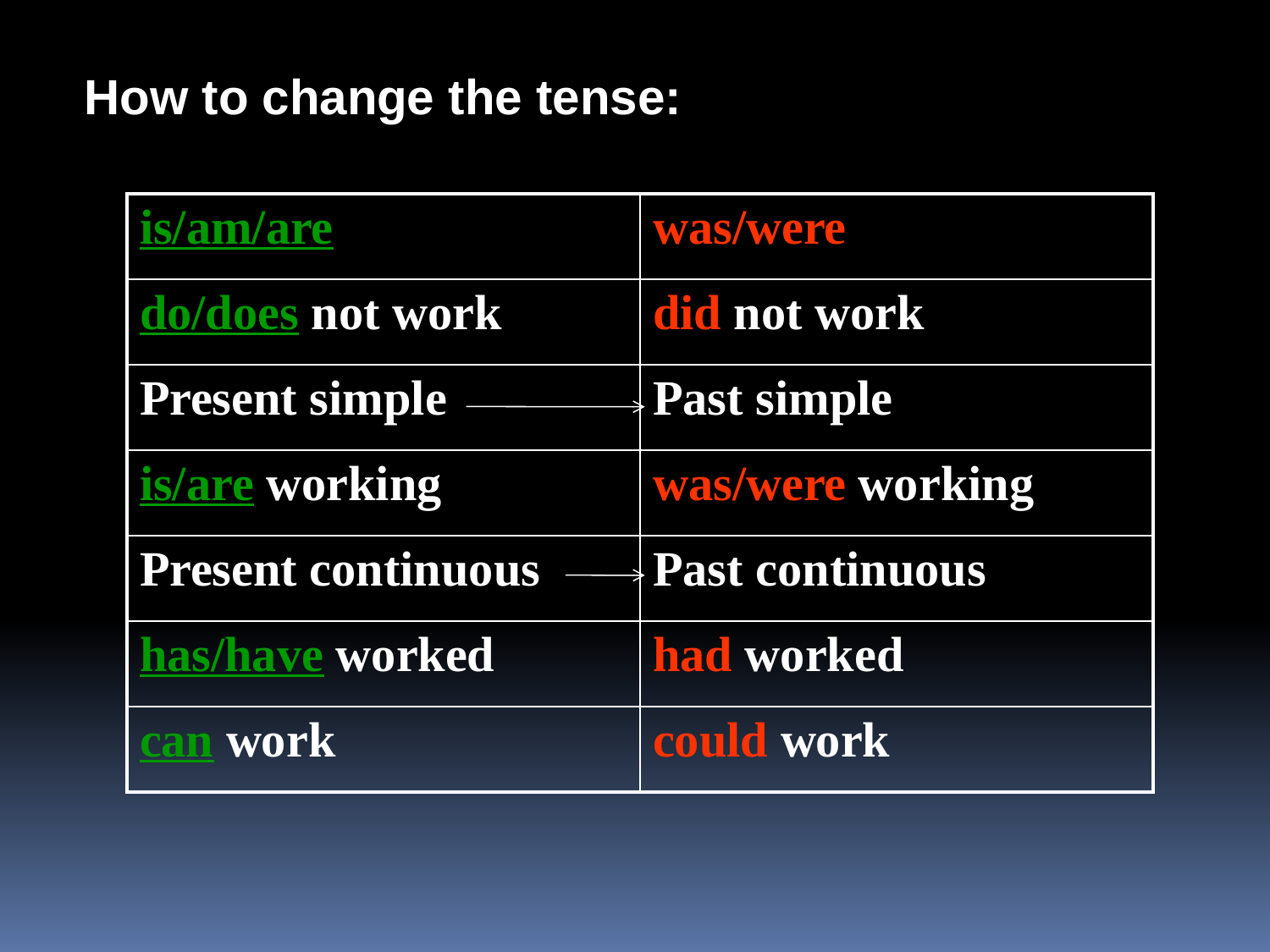

How to change the tense:
| is/am/are | was/were |
| --- | --- |
| do/does not work | did not work |
| Present simple | Past simple |
| is/are working | was/were working |
| Present continuous | Past continuous |
| has/have worked | had worked |
| can work | could work |